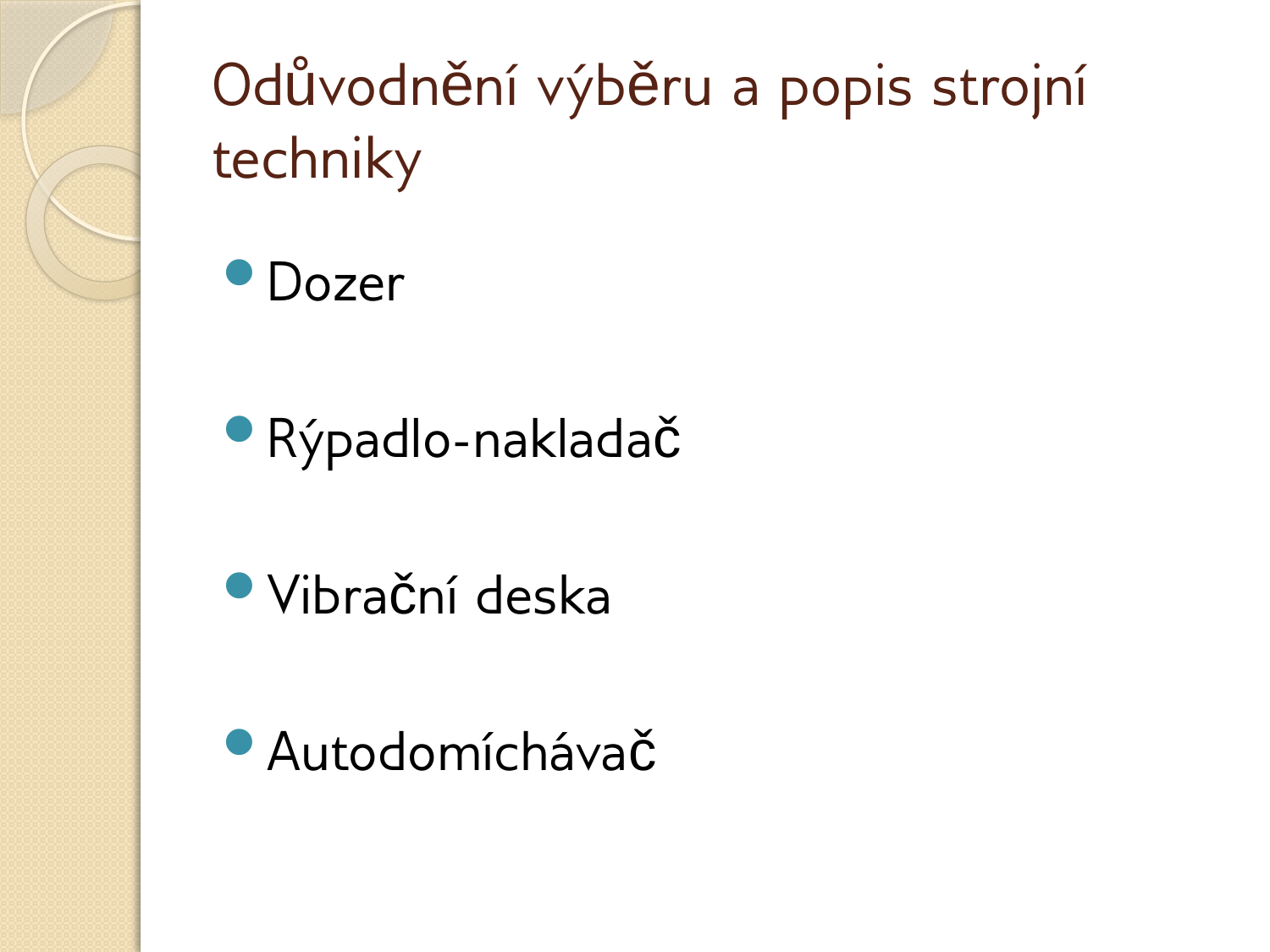

# Odůvodnění výběru a popis strojní techniky
Dozer

Rýpadlo-nakladač

Vibrační deska

Autodomíchávač